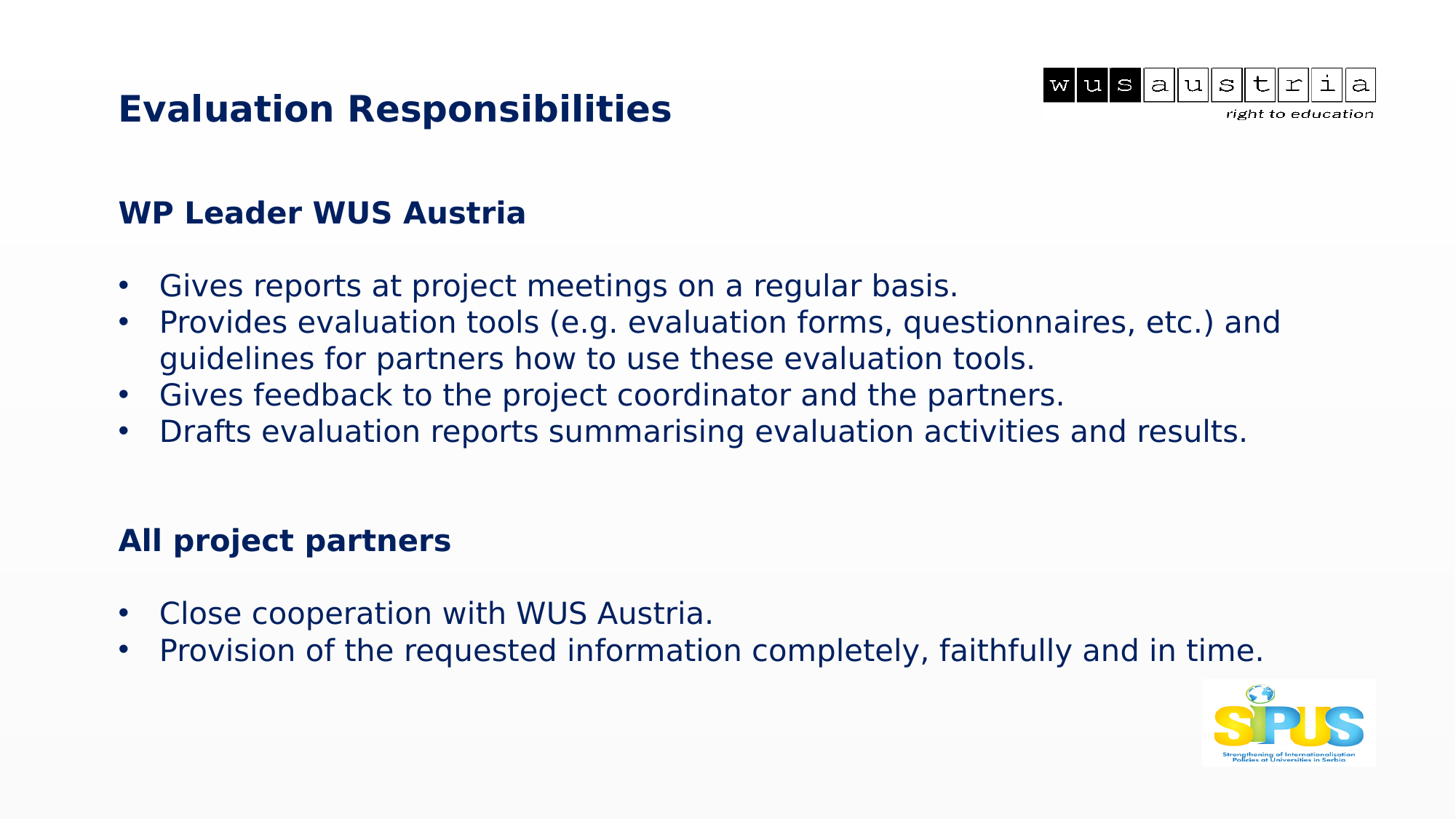

Evaluation Responsibilities
WP Leader WUS Austria

Gives reports at project meetings on a regular basis.
Provides evaluation tools (e.g. evaluation forms, questionnaires, etc.) and guidelines for partners how to use these evaluation tools.
Gives feedback to the project coordinator and the partners.
Drafts evaluation reports summarising evaluation activities and results.

All project partners

Close cooperation with WUS Austria.
Provision of the requested information completely, faithfully and in time.